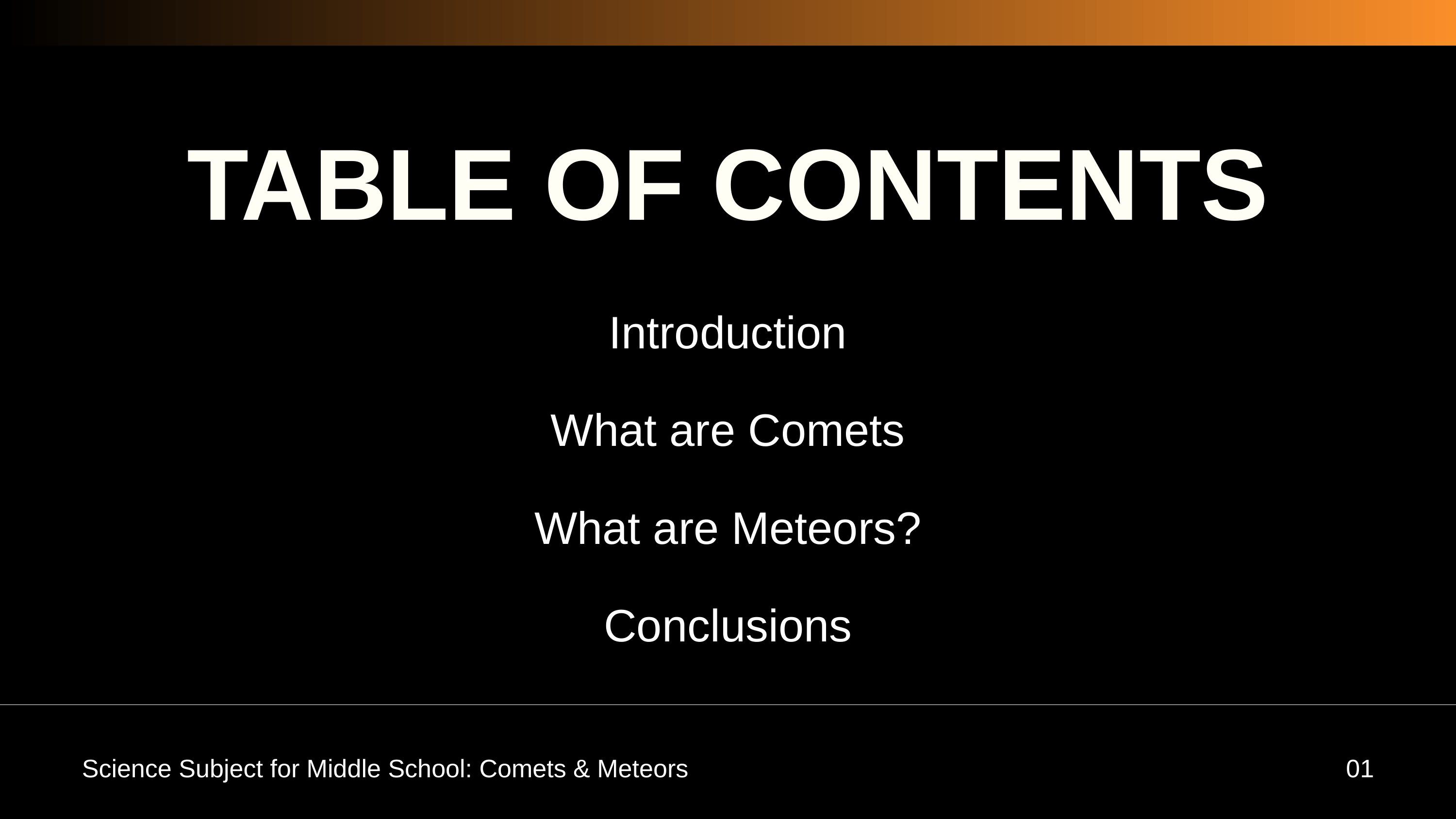

TABLE OF CONTENTS
Introduction
What are Comets
What are Meteors?
Conclusions
Science Subject for Middle School: Comets & Meteors
01